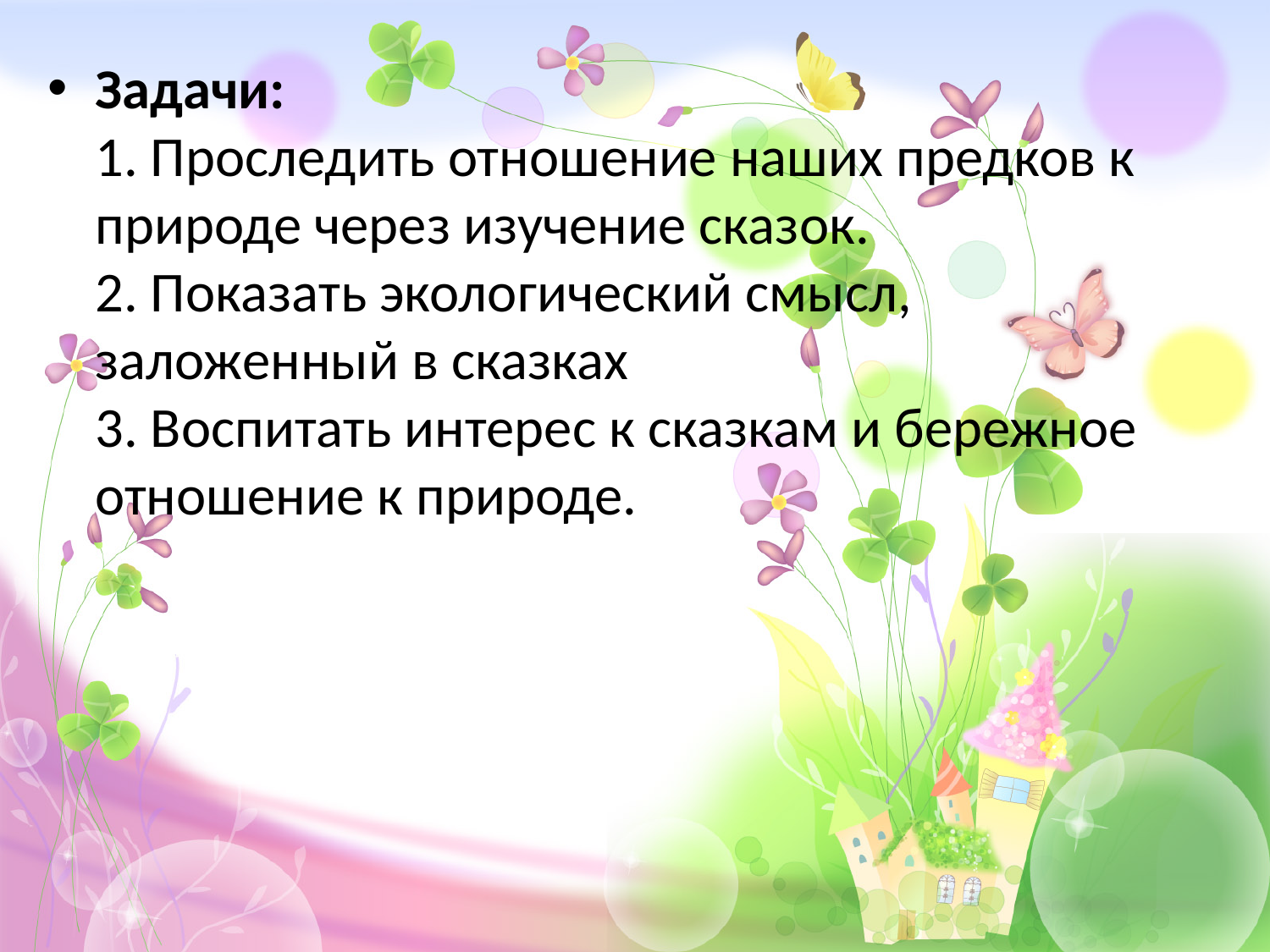

Задачи: 
1. Проследить отношение наших предков к природе через изучение сказок.
2. Показать экологический смысл, заложенный в сказках
3. Воспитать интерес к сказкам и бережное отношение к природе.